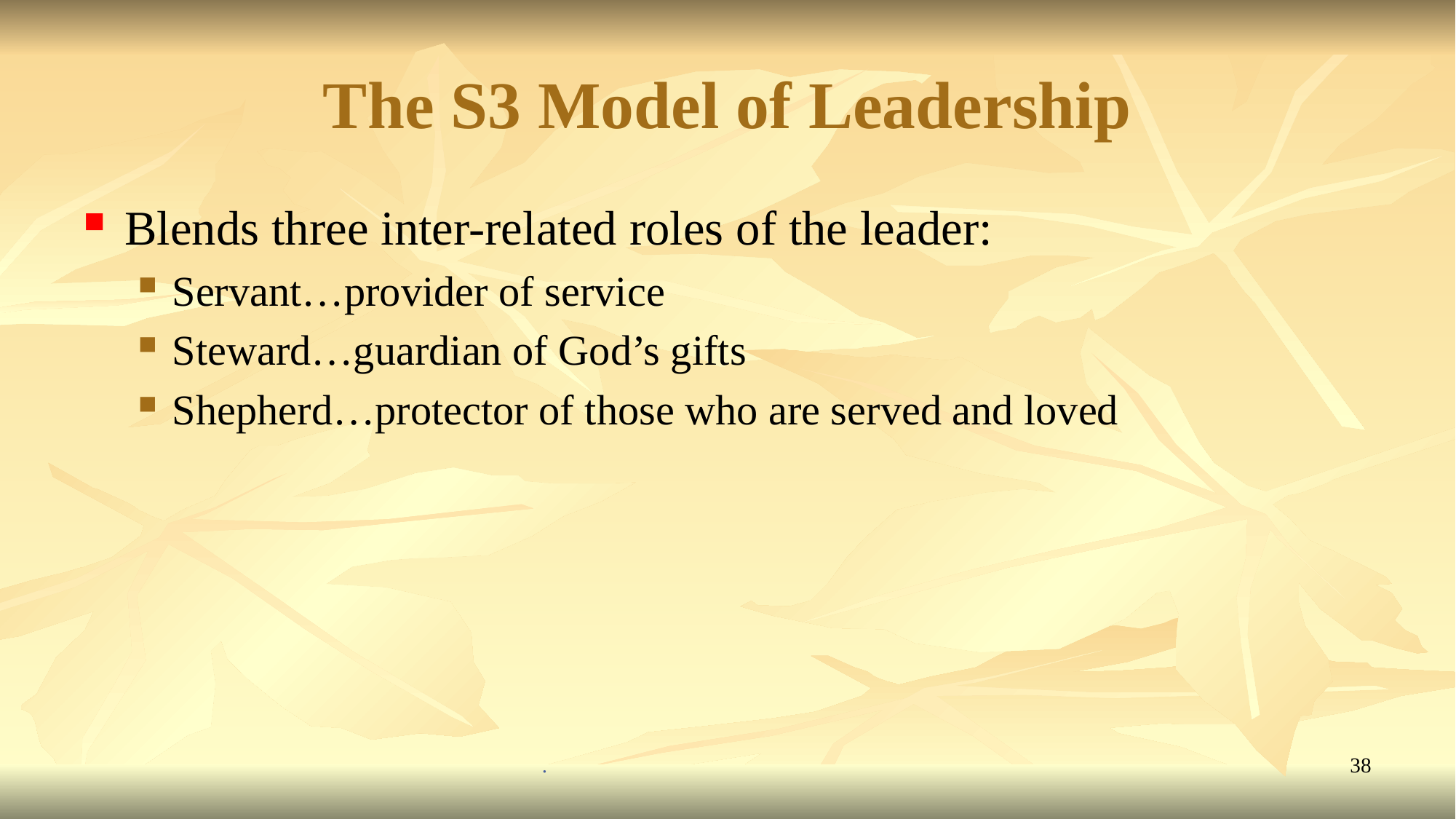

# The S3 Model of Leadership
Blends three inter-related roles of the leader:
Servant…provider of service
Steward…guardian of God’s gifts
Shepherd…protector of those who are served and loved
.
38